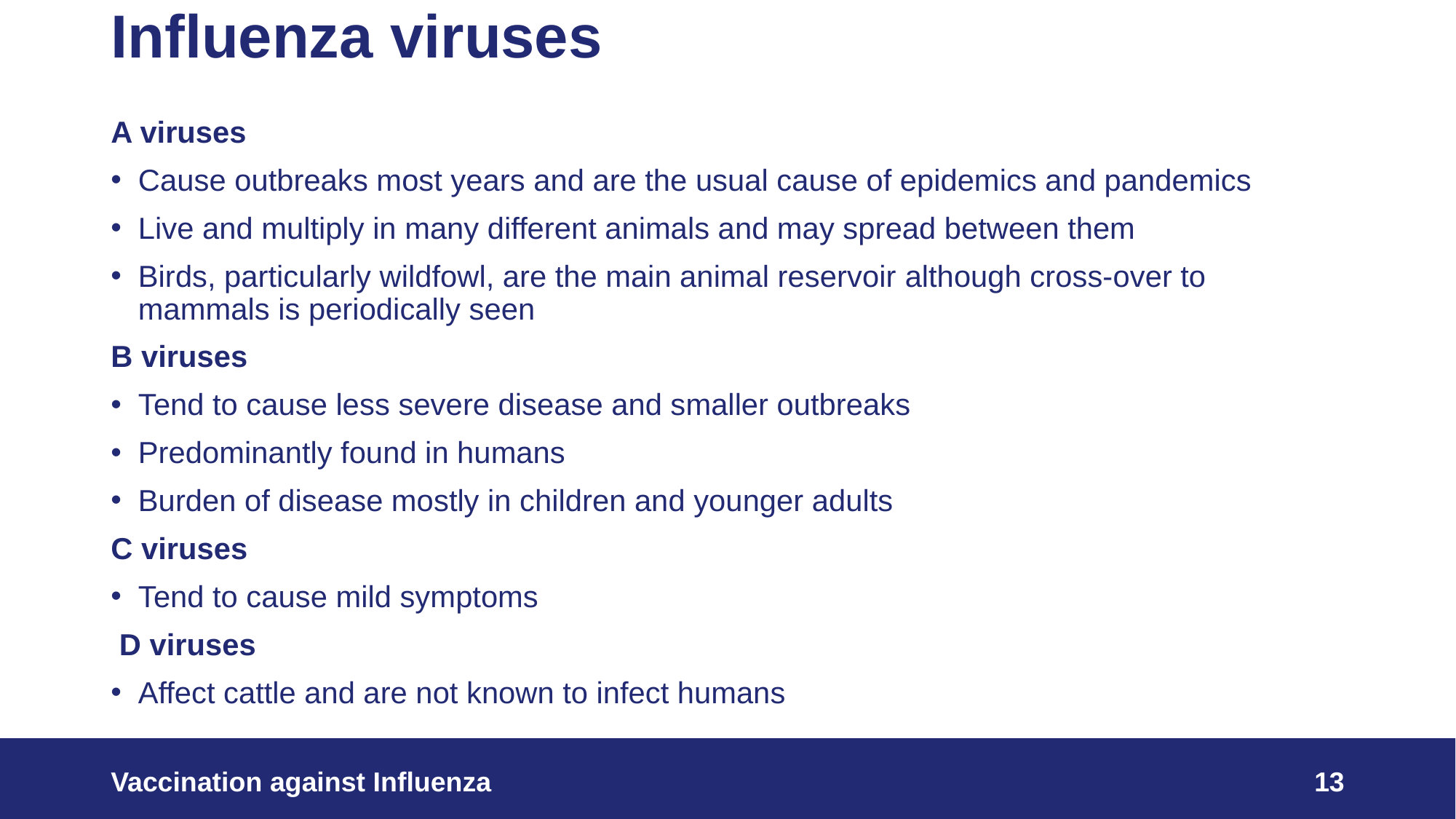

# Influenza viruses
A viruses
Cause outbreaks most years and are the usual cause of epidemics and pandemics
Live and multiply in many different animals and may spread between them
Birds, particularly wildfowl, are the main animal reservoir although cross-over to mammals is periodically seen
B viruses
Tend to cause less severe disease and smaller outbreaks
Predominantly found in humans
Burden of disease mostly in children and younger adults
C viruses
Tend to cause mild symptoms
 D viruses
Affect cattle and are not known to infect humans

Vaccination against Influenza
13